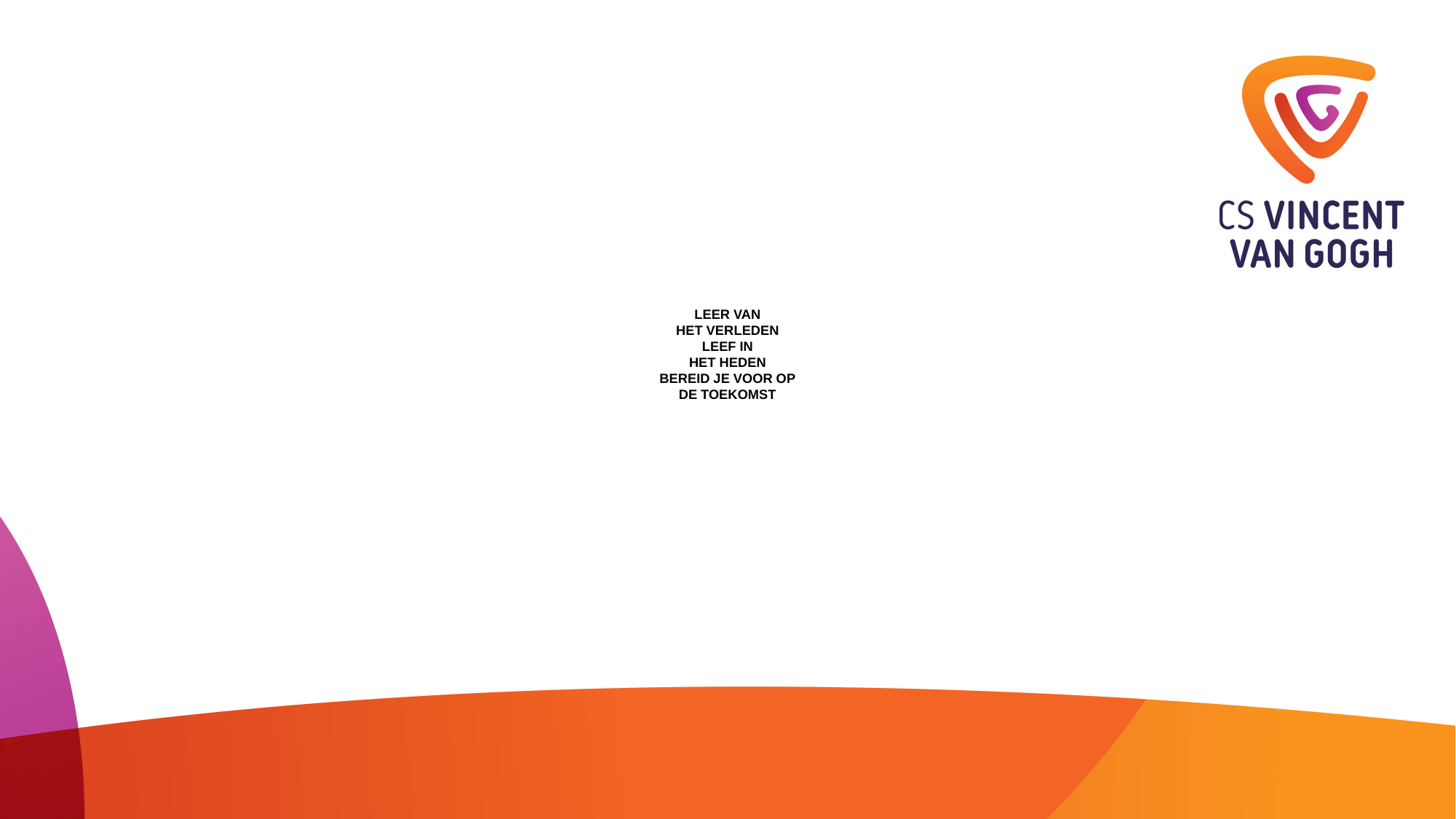

# Leer van het verleden leef in het heden bereid je voor op de toekomst